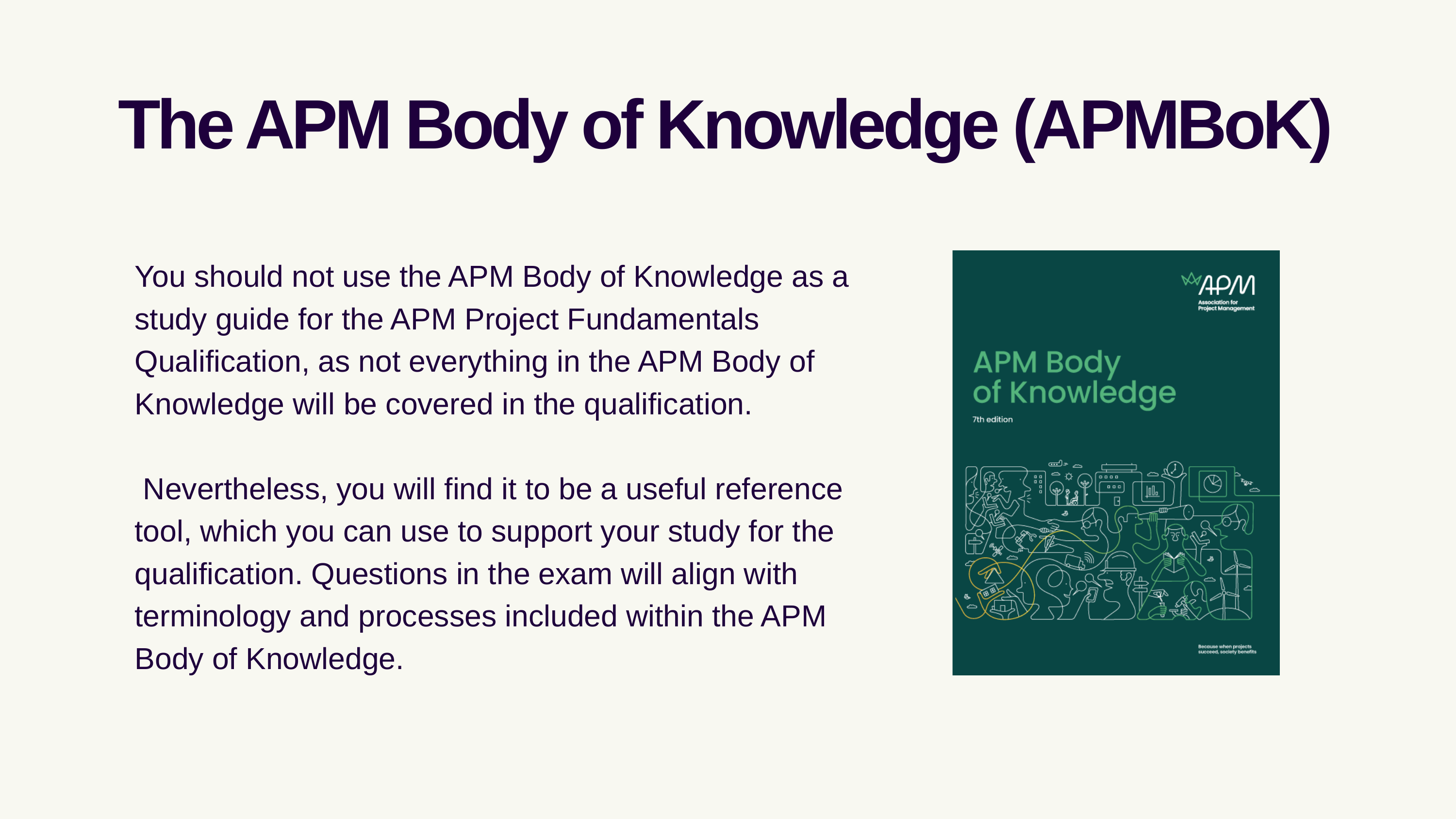

The APM Body of Knowledge (APMBoK)
You should not use the APM Body of Knowledge as a study guide for the APM Project Fundamentals Qualification, as not everything in the APM Body of Knowledge will be covered in the qualification.

 Nevertheless, you will find it to be a useful reference tool, which you can use to support your study for the qualification. Questions in the exam will align with terminology and processes included within the APM Body of Knowledge.